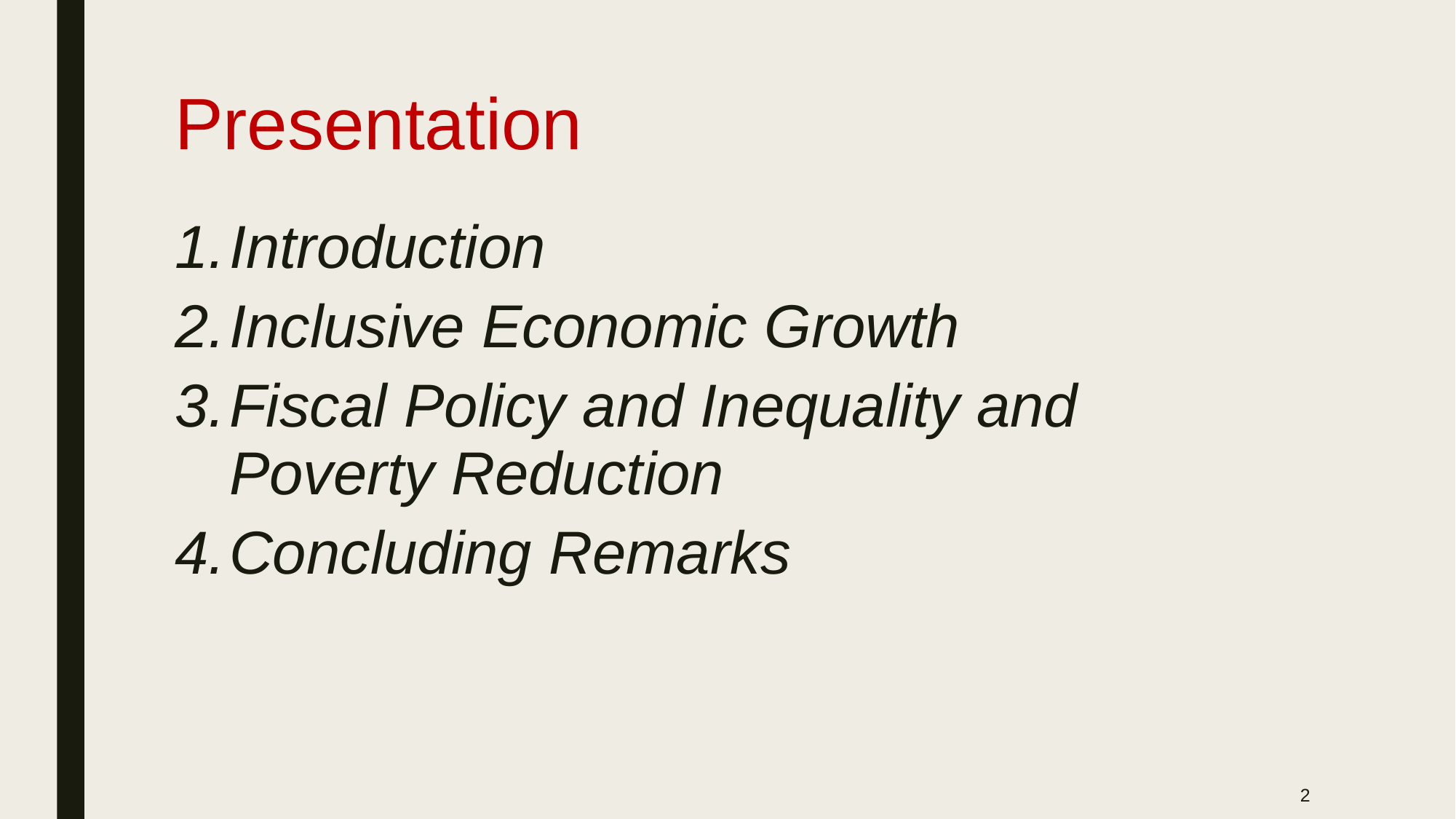

# Presentation
Introduction
Inclusive Economic Growth
Fiscal Policy and Inequality and Poverty Reduction
Concluding Remarks
2